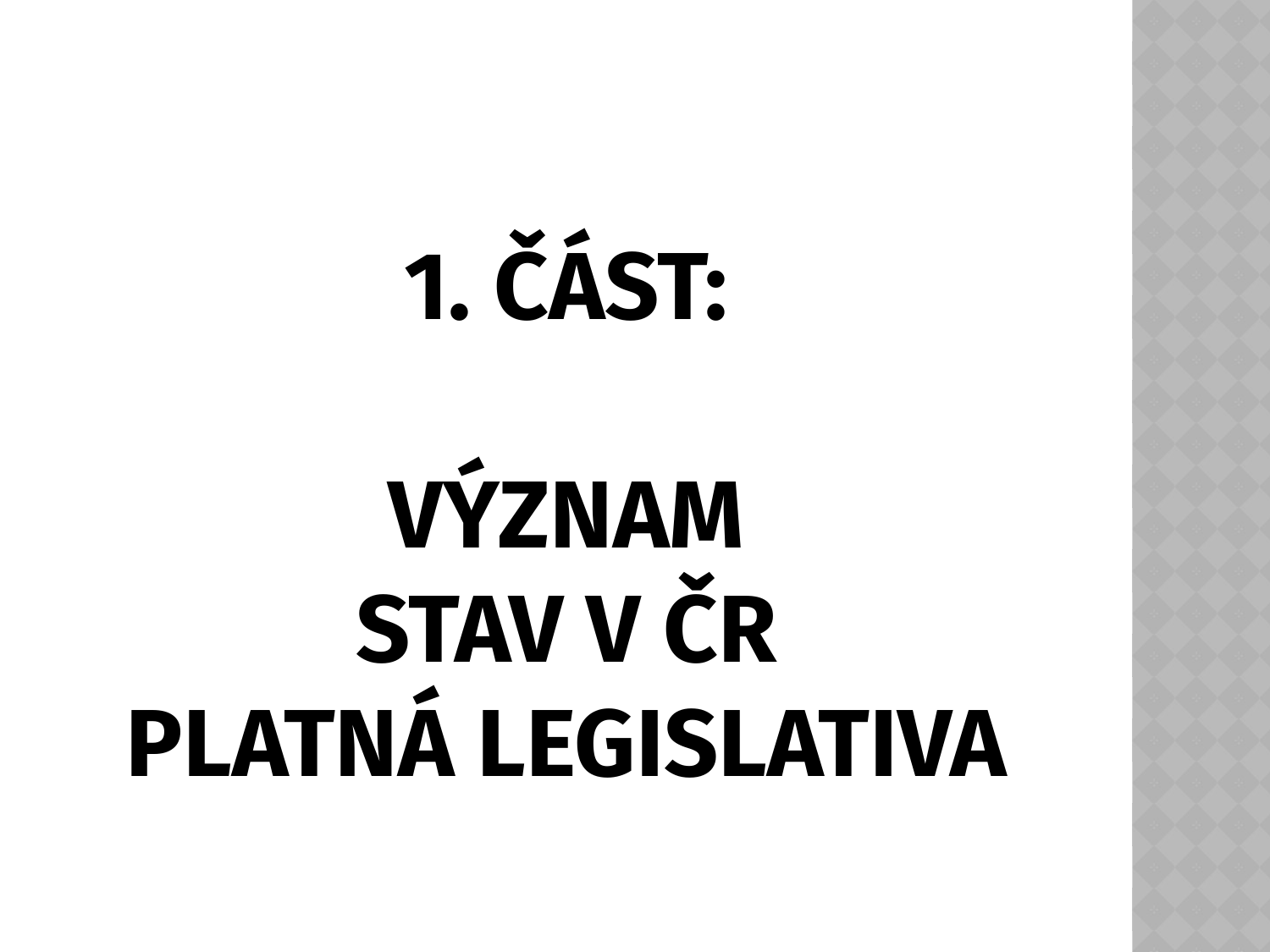

# 1. část: význam stav v čr platná legislativa